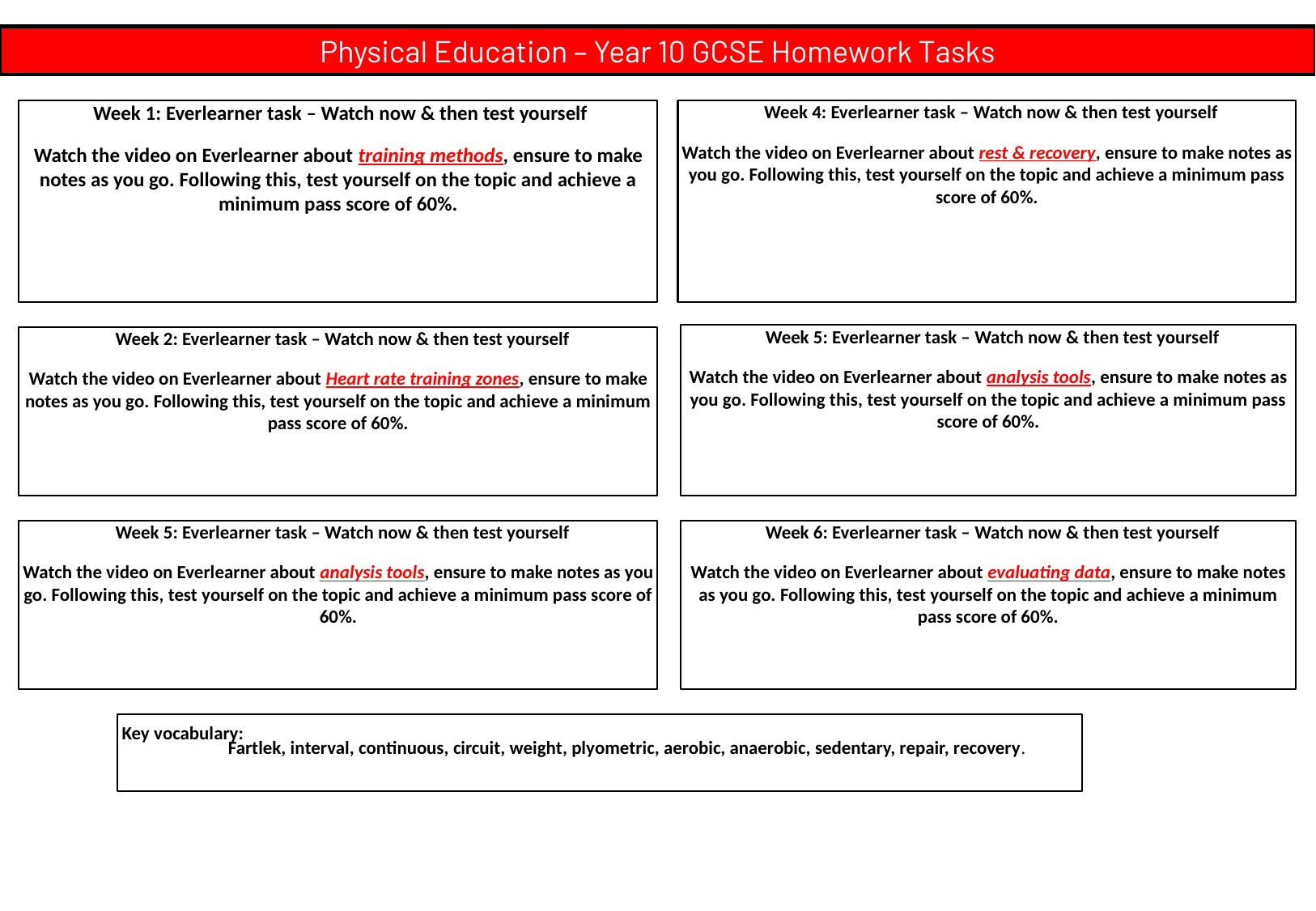

Physical Education – Year 10 GCSE Homework Tasks
 Week 1: Everlearner task – Watch now & then test yourself
Watch the video on Everlearner about training methods, ensure to make notes as you go. Following this, test yourself on the topic and achieve a minimum pass score of 60%.

  Week 4: Everlearner task – Watch now & then test yourself
Watch the video on Everlearner about rest & recovery, ensure to make notes as you go. Following this, test yourself on the topic and achieve a minimum pass score of 60%.
  Week 5: Everlearner task – Watch now & then test yourself
Watch the video on Everlearner about analysis tools, ensure to make notes as you go. Following this, test yourself on the topic and achieve a minimum pass score of 60%.
  Week 2: Everlearner task – Watch now & then test yourself
Watch the video on Everlearner about Heart rate training zones, ensure to make notes as you go. Following this, test yourself on the topic and achieve a minimum pass score of 60%.
  Week 5: Everlearner task – Watch now & then test yourself
Watch the video on Everlearner about analysis tools, ensure to make notes as you go. Following this, test yourself on the topic and achieve a minimum pass score of 60%.
  Week 6: Everlearner task – Watch now & then test yourself
Watch the video on Everlearner about evaluating data, ensure to make notes as you go. Following this, test yourself on the topic and achieve a minimum pass score of 60%.

 Key vocabulary:
Fartlek, interval, continuous, circuit, weight, plyometric, aerobic, anaerobic, sedentary, repair, recovery.